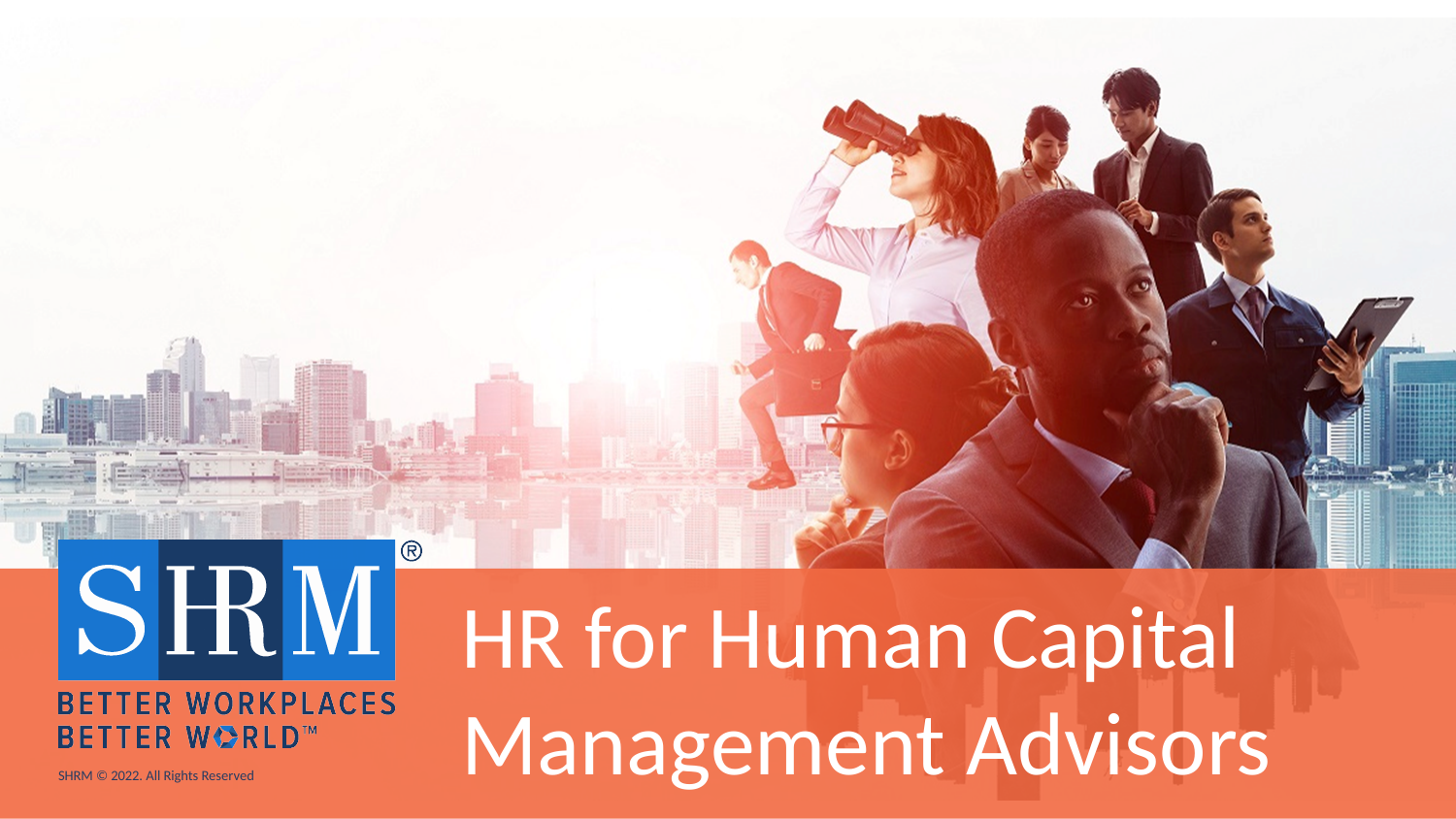

# HR for Human Capital Management Advisors